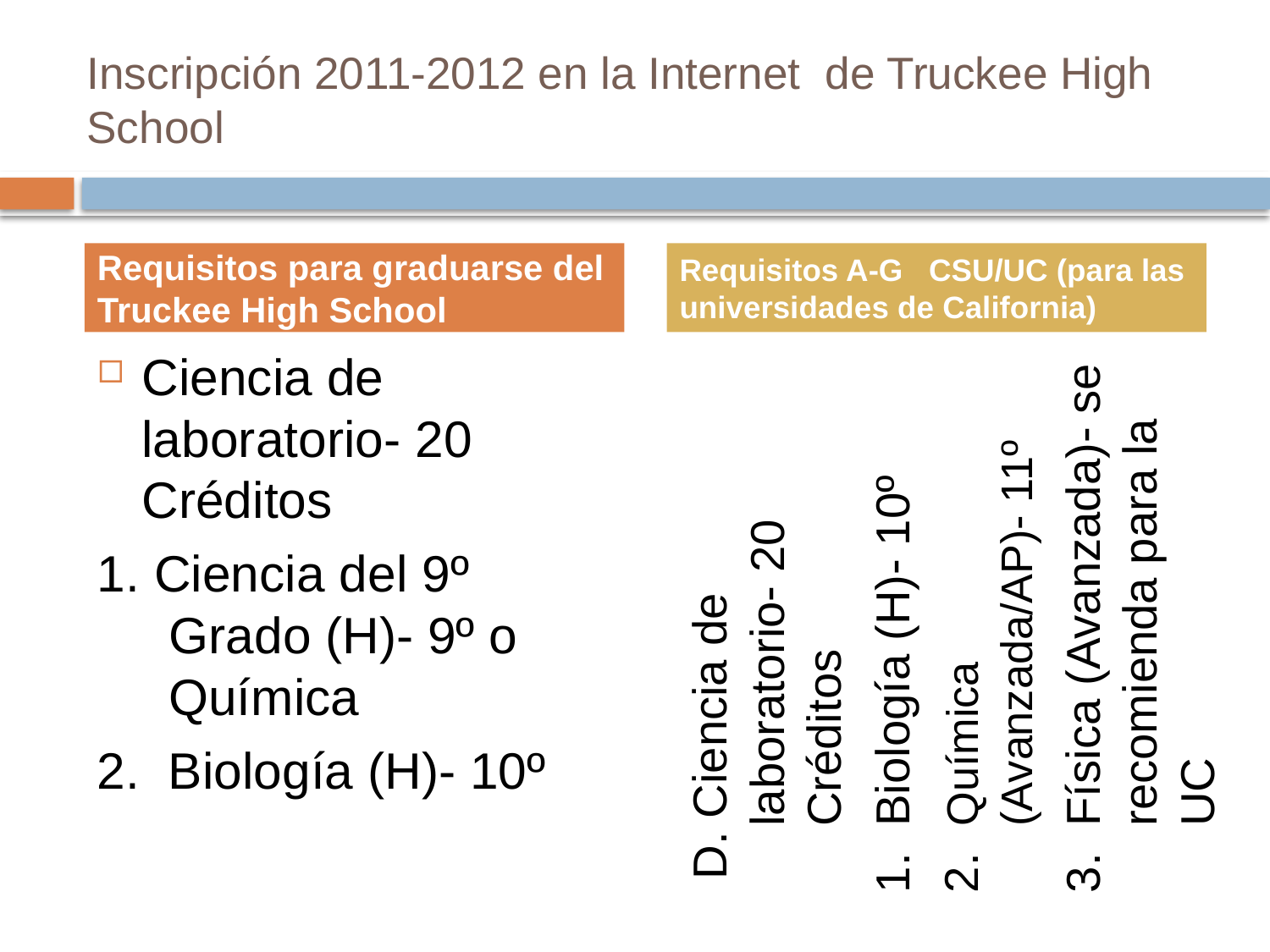

# Inscripción 2011-2012 en la Internet  de Truckee High School
Requisitos para graduarse del Truckee High School
Requisitos A-G   CSU/UC (para las universidades de California)
 D. Ciencia de laboratorio- 20 Créditos
1.  Biología (H)- 10º
2.  Química (Avanzada/AP)- 11º
3.  Física (Avanzada)- se recomienda para la UC
Ciencia de laboratorio- 20 Créditos
1. Ciencia del 9º Grado (H)- 9º o Química
2.  Biología (H)- 10º